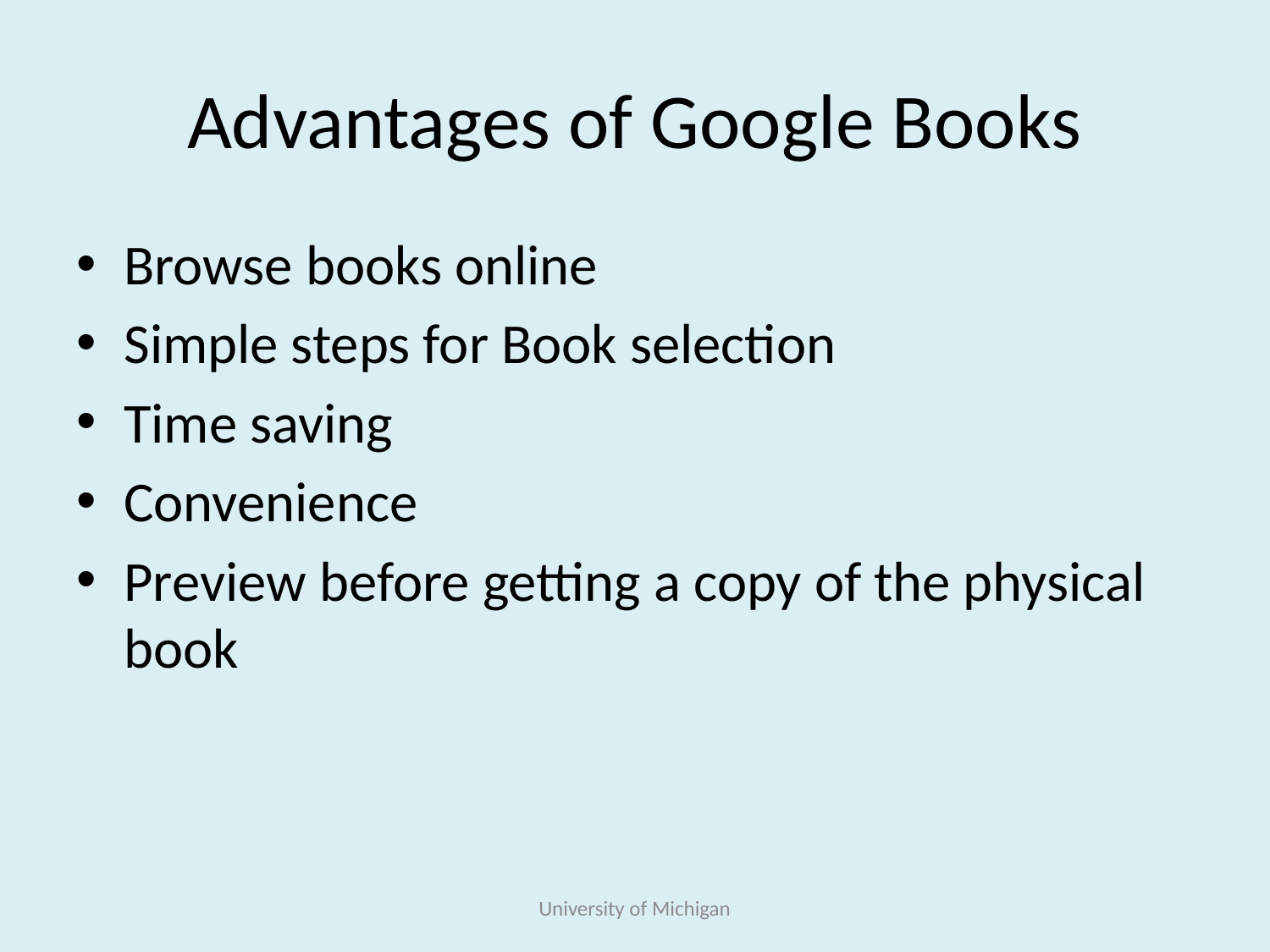

# Advantages of Google Books
Browse books online
Simple steps for Book selection
Time saving
Convenience
Preview before getting a copy of the physical book

University of Michigan